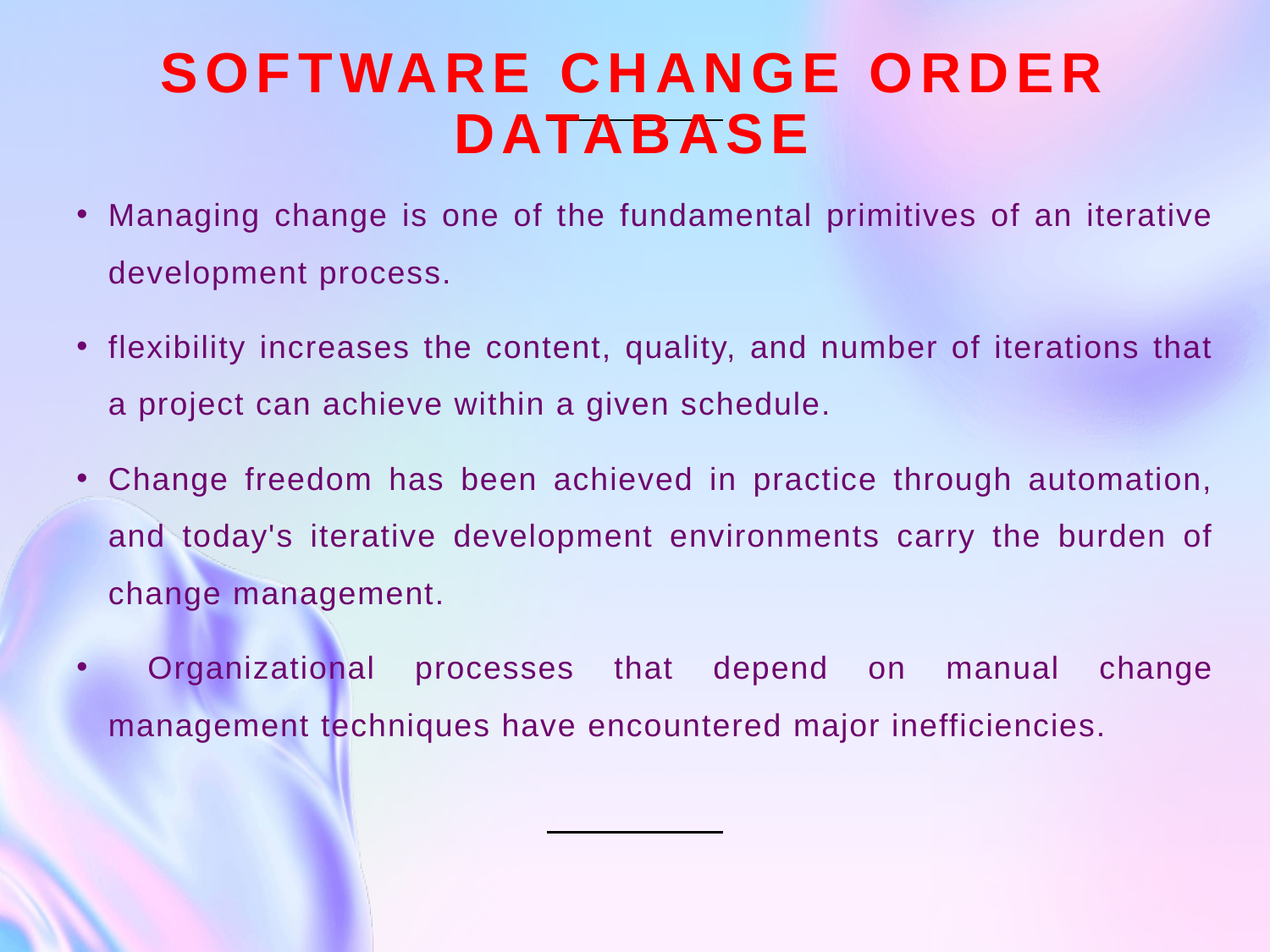

# Software Change Order Database
Managing change is one of the fundamental primitives of an iterative development process.
flexibility increases the content, quality, and number of iterations that a project can achieve within a given schedule.
Change freedom has been achieved in practice through automation, and today's iterative development environments carry the burden of change management.
 Organizational processes that depend on manual change management techniques have encountered major inefficiencies.